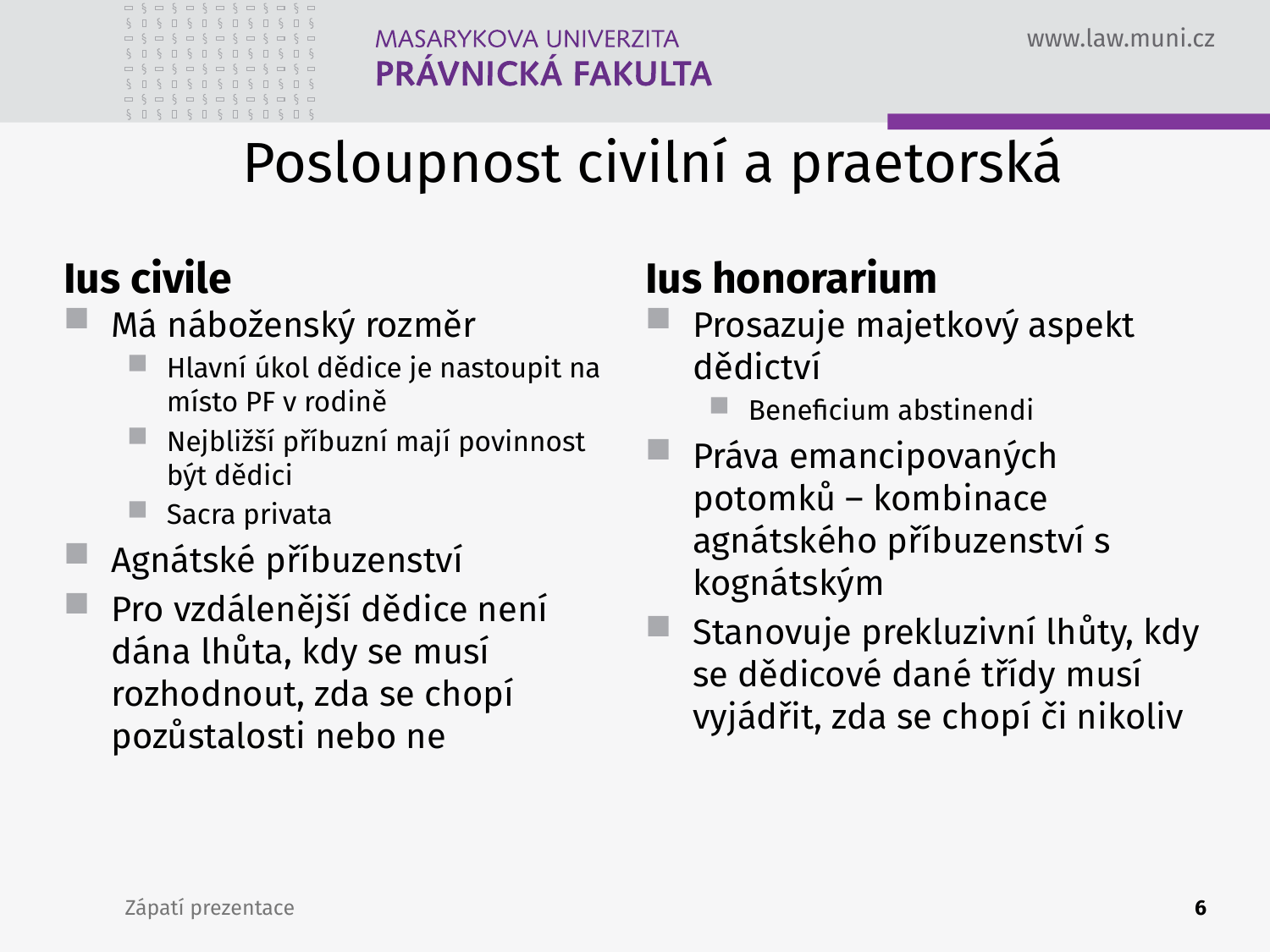

# Posloupnost civilní a praetorská
Ius civile
Ius honorarium
Má náboženský rozměr
Hlavní úkol dědice je nastoupit na místo PF v rodině
Nejbližší příbuzní mají povinnost být dědici
Sacra privata
Agnátské příbuzenství
Pro vzdálenější dědice není dána lhůta, kdy se musí rozhodnout, zda se chopí pozůstalosti nebo ne
Prosazuje majetkový aspekt dědictví
Beneficium abstinendi
Práva emancipovaných potomků – kombinace agnátského příbuzenství s kognátským
Stanovuje prekluzivní lhůty, kdy se dědicové dané třídy musí vyjádřit, zda se chopí či nikoliv
Zápatí prezentace
6